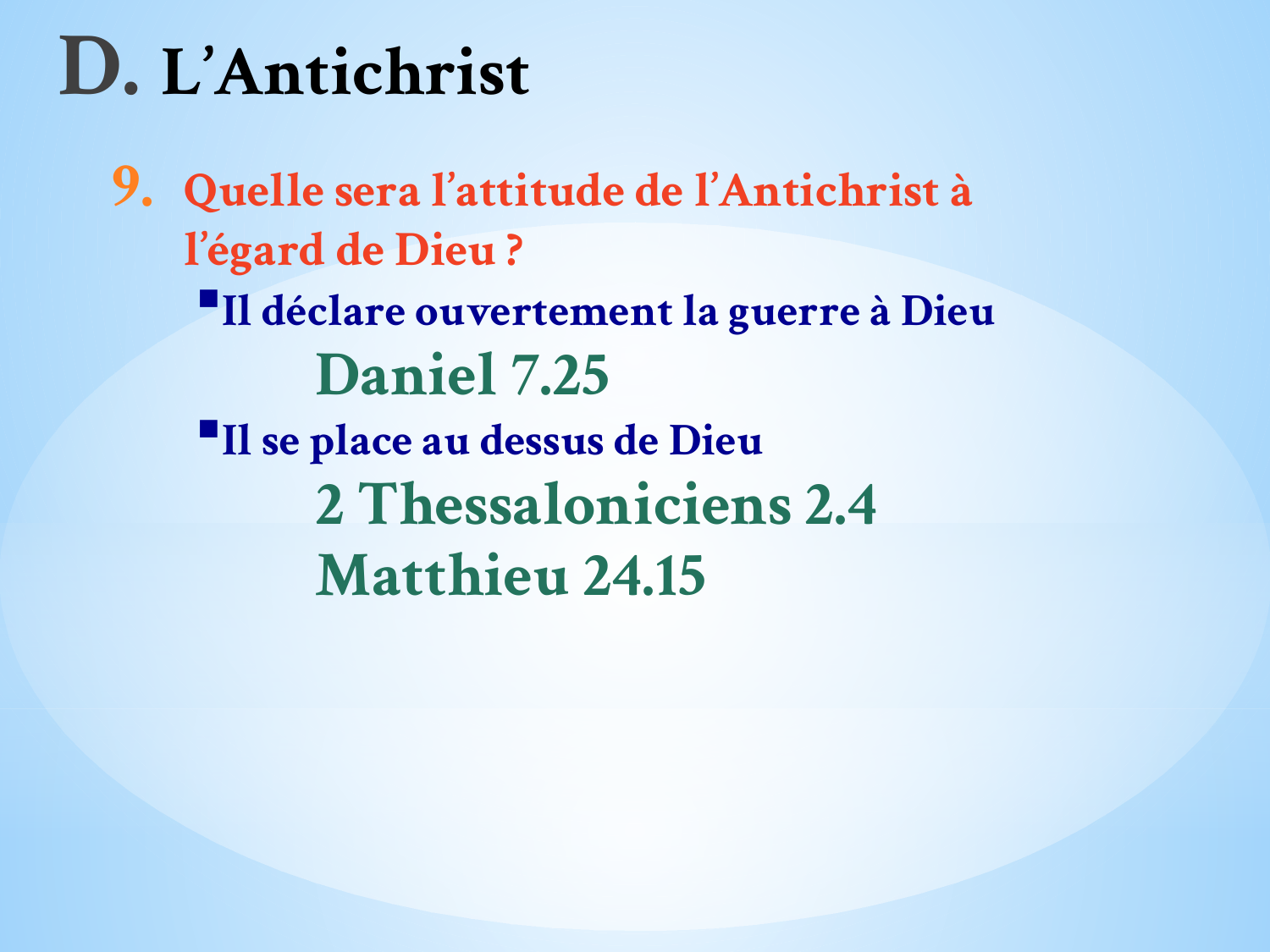

# L’Antichrist
Quelle sera l’attitude de l’Antichrist à l’égard de Dieu ?
Il déclare ouvertement la guerre à Dieu
Daniel 7.25
Il se place au dessus de Dieu
2 Thessaloniciens 2.4
Matthieu 24.15